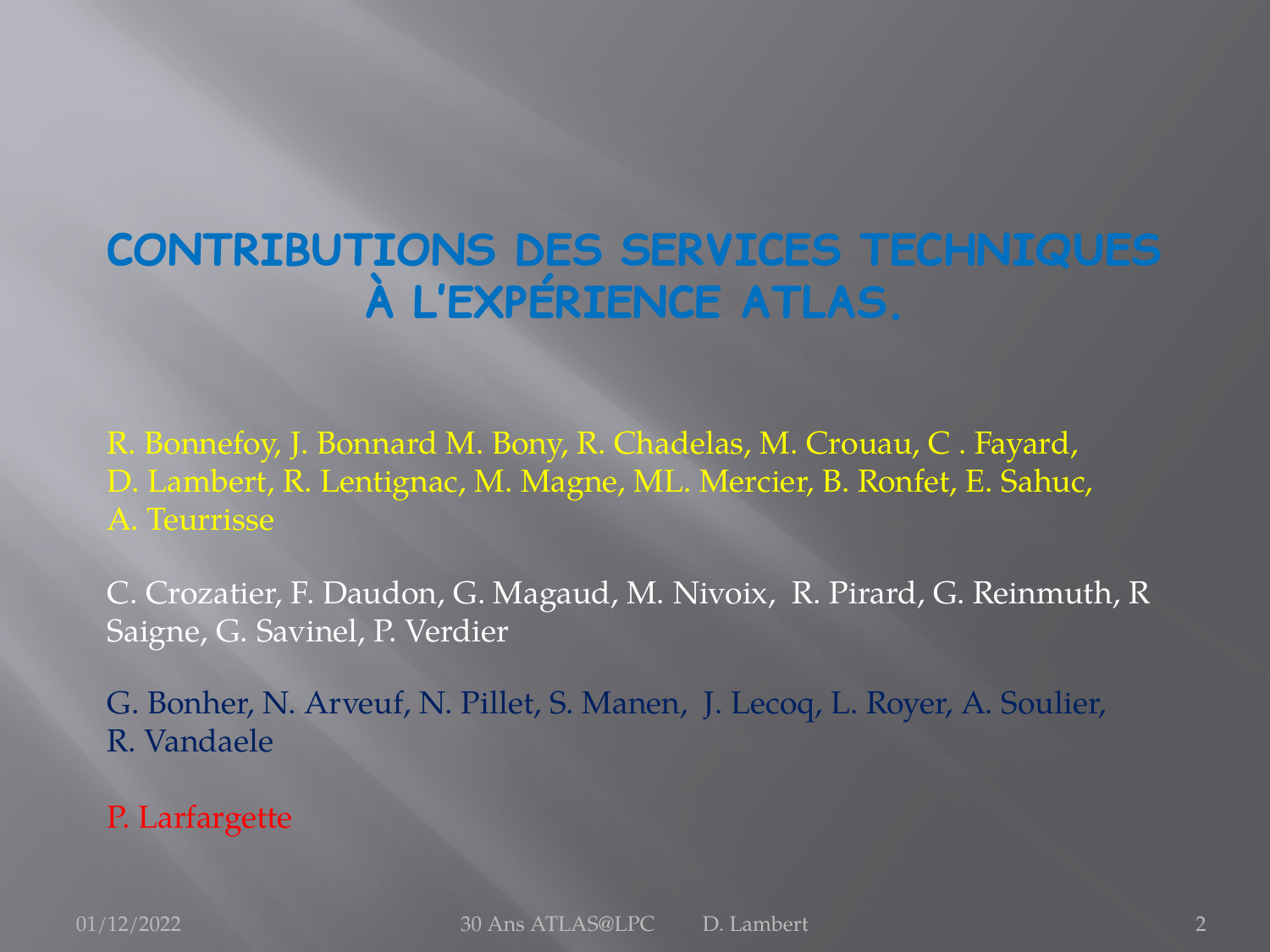

# Contributions des services techniques à l’expérience ATLAS.
R. Bonnefoy, J. Bonnard M. Bony, R. Chadelas, M. Crouau, C . Fayard,
D. Lambert, R. Lentignac, M. Magne, ML. Mercier, B. Ronfet, E. Sahuc,
A. Teurrisse
C. Crozatier, F. Daudon, G. Magaud, M. Nivoix,  R. Pirard, G. Reinmuth, R Saigne, G. Savinel, P. Verdier

G. Bonher, N. Arveuf, N. Pillet, S. Manen,  J. Lecoq, L. Royer, A. Soulier,
R. Vandaele

P. Larfargette
01/12/2022
30 Ans ATLAS@LPC         D. Lambert
2